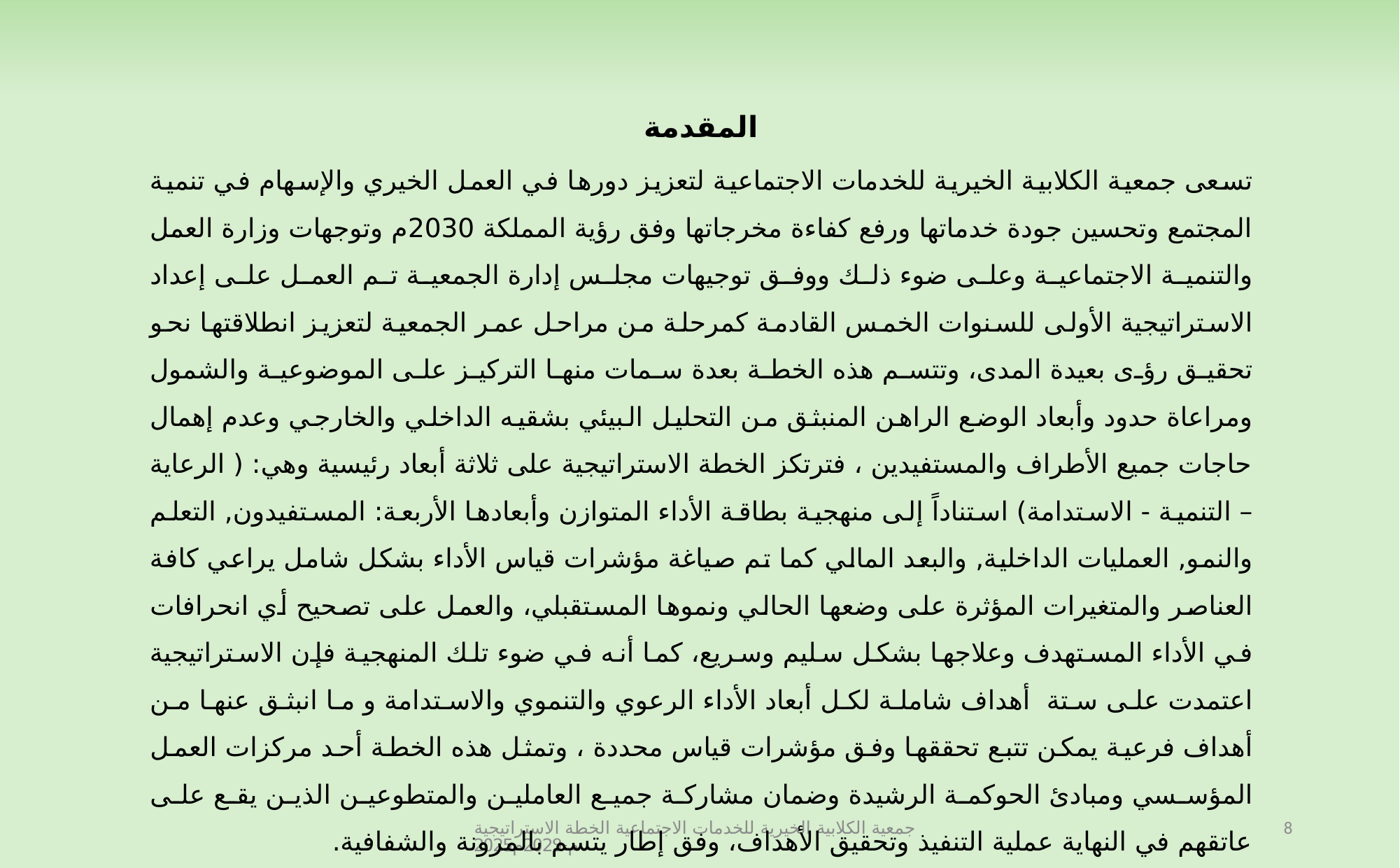

المقدمة
تسعى جمعية الكلابية الخيرية للخدمات الاجتماعية لتعزيز دورها في العمل الخيري والإسهام في تنمية المجتمع وتحسين جودة خدماتها ورفع كفاءة مخرجاتها وفق رؤية المملكة 2030م وتوجهات وزارة العمل والتنمية الاجتماعية وعلى ضوء ذلك ووفق توجيهات مجلس إدارة الجمعية تم العمل على إعداد الاستراتيجية الأولى للسنوات الخمس القادمة كمرحلة من مراحل عمر الجمعية لتعزيز انطلاقتها نحو تحقيق رؤى بعيدة المدى، وتتسم هذه الخطة بعدة سمات منها التركيز على الموضوعية والشمول ومراعاة حدود وأبعاد الوضع الراهن المنبثق من التحليل البيئي بشقيه الداخلي والخارجي وعدم إهمال حاجات جميع الأطراف والمستفيدين ، فترتكز الخطة الاستراتيجية على ثلاثة أبعاد رئيسية وهي: ( الرعاية – التنمية - الاستدامة) استناداً إلى منهجية بطاقة الأداء المتوازن وأبعادها الأربعة: المستفيدون, التعلم والنمو, العمليات الداخلية, والبعد المالي كما تم صياغة مؤشرات قياس الأداء بشكل شامل يراعي كافة العناصر والمتغيرات المؤثرة على وضعها الحالي ونموها المستقبلي، والعمل على تصحيح أي انحرافات في الأداء المستهدف وعلاجها بشكل سليم وسريع، كما أنه في ضوء تلك المنهجية فإن الاستراتيجية اعتمدت على ستة  أهداف شاملة لكل أبعاد الأداء الرعوي والتنموي والاستدامة و ما انبثق عنها من أهداف فرعية يمكن تتبع تحققها وفق مؤشرات قياس محددة ، وتمثل هذه الخطة أحد مركزات العمل المؤسسي ومبادئ الحوكمة الرشيدة وضمان مشاركة جميع العاملين والمتطوعين الذين يقع على عاتقهم في النهاية عملية التنفيذ وتحقيق الأهداف، وفق إطار يتسم بالمرونة والشفافية.

جمعية الكلابية الخيرية للخدمات الاجتماعية الخطة الاستراتيجية 2025م-2029م
8